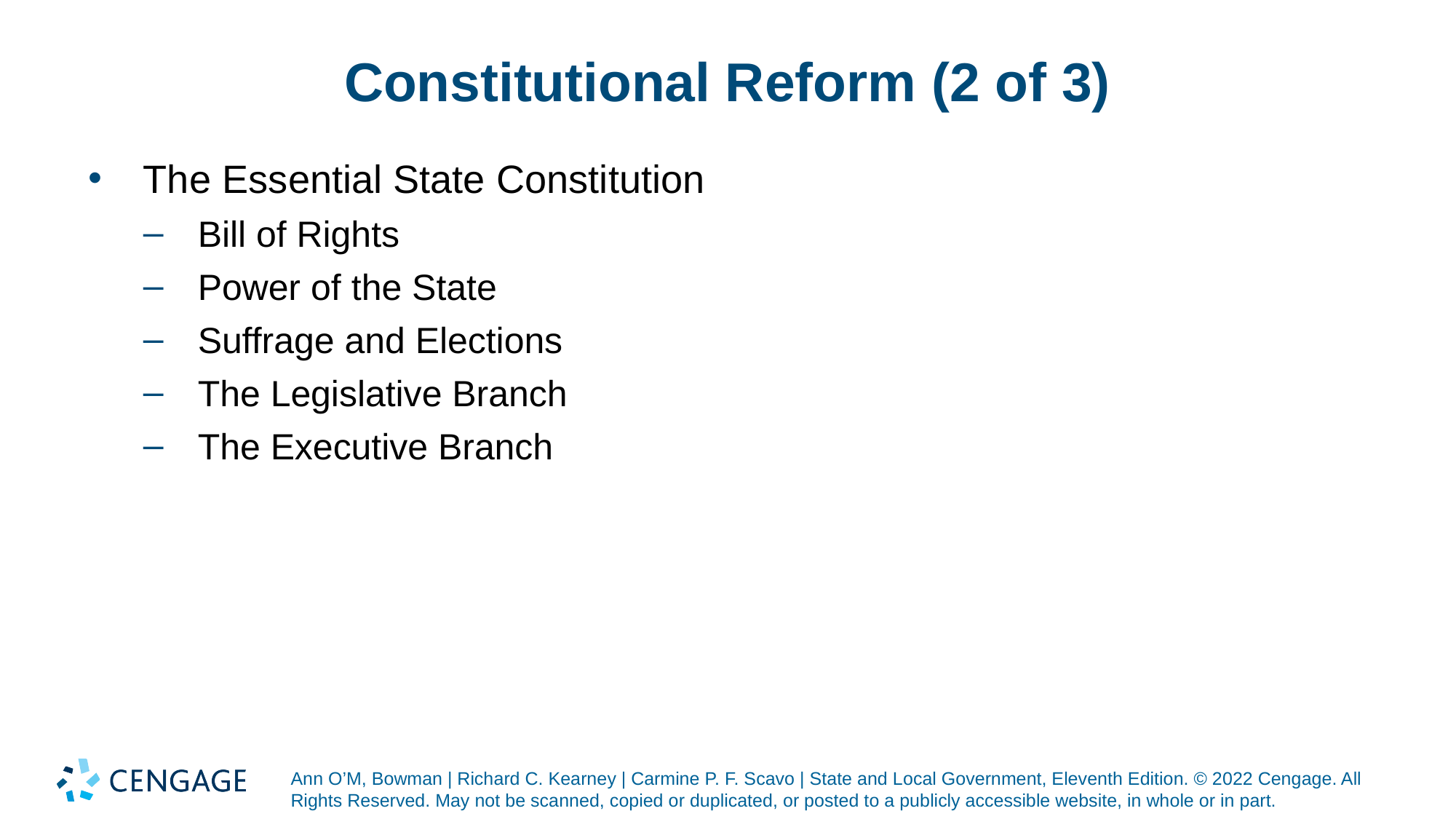

# Constitutional Reform (2 of 3)
The Essential State Constitution
Bill of Rights
Power of the State
Suffrage and Elections
The Legislative Branch
The Executive Branch